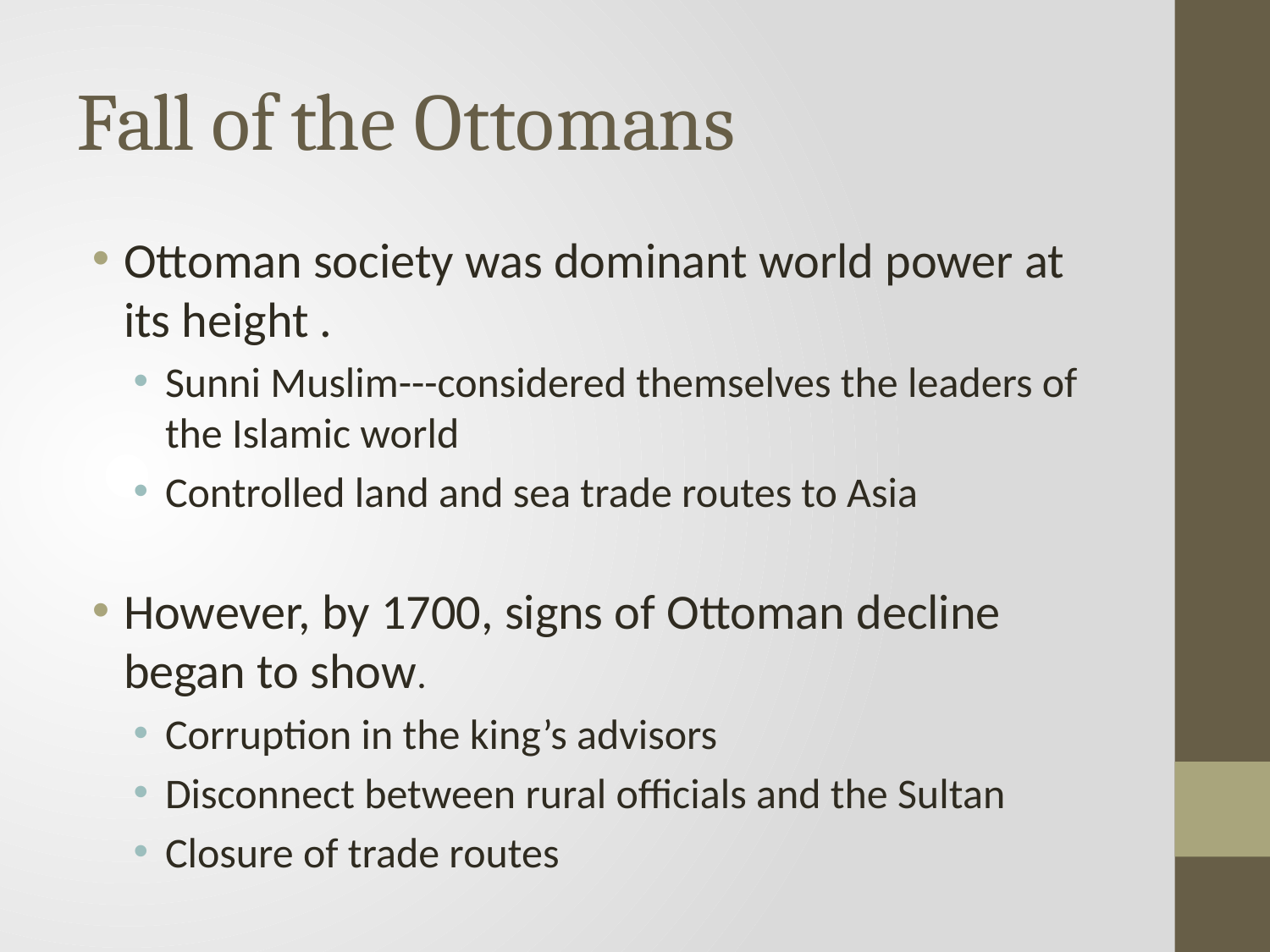

# Fall of the Ottomans
Ottoman society was dominant world power at its height .
Sunni Muslim---considered themselves the leaders of the Islamic world
Controlled land and sea trade routes to Asia

However, by 1700, signs of Ottoman decline began to show.
Corruption in the king’s advisors
Disconnect between rural officials and the Sultan
Closure of trade routes